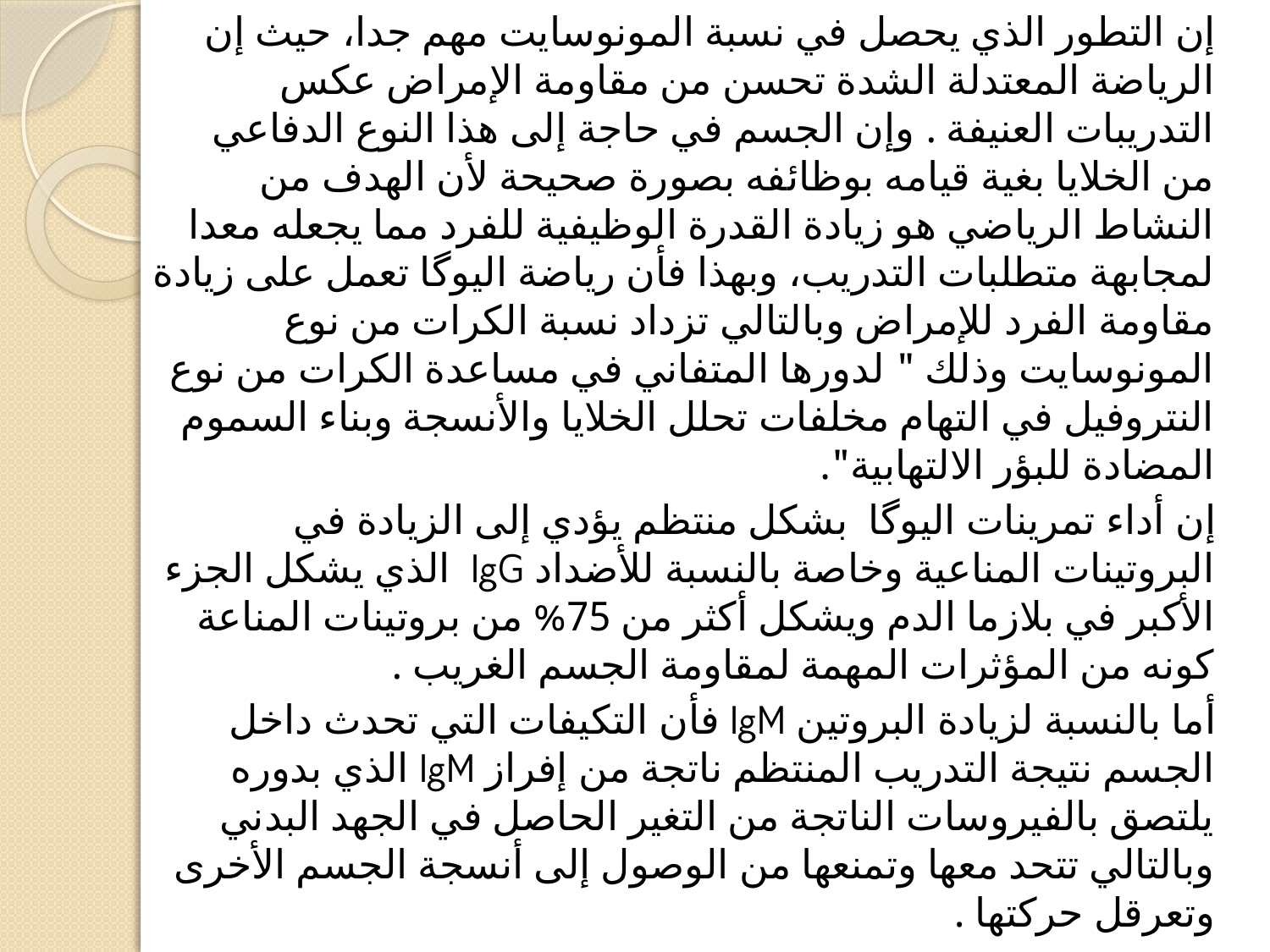

إن التطور الذي يحصل في نسبة المونوسايت مهم جدا، حيث إن الرياضة المعتدلة الشدة تحسن من مقاومة الإمراض عكس التدريبات العنيفة . وإن الجسم في حاجة إلى هذا النوع الدفاعي من الخلايا بغية قيامه بوظائفه بصورة صحيحة لأن الهدف من النشاط الرياضي هو زيادة القدرة الوظيفية للفرد مما يجعله معدا لمجابهة متطلبات التدريب، وبهذا فأن رياضة اليوگا تعمل على زيادة مقاومة الفرد للإمراض وبالتالي تزداد نسبة الكرات من نوع المونوسايت وذلك " لدورها المتفاني في مساعدة الكرات من نوع النتروفيل في التهام مخلفات تحلل الخلايا والأنسجة وبناء السموم المضادة للبؤر الالتهابية".
   إن أداء تمرينات اليوگا  بشكل منتظم يؤدي إلى الزيادة في البروتينات المناعية وخاصة بالنسبة للأضداد IgG  الذي يشكل الجزء الأكبر في بلازما الدم ويشكل أكثر من 75% من بروتينات المناعة كونه من المؤثرات المهمة لمقاومة الجسم الغريب .
   أما بالنسبة لزيادة البروتين IgM فأن التكيفات التي تحدث داخل الجسم نتيجة التدريب المنتظم ناتجة من إفراز IgM الذي بدوره يلتصق بالفيروسات الناتجة من التغير الحاصل في الجهد البدني وبالتالي تتحد معها وتمنعها من الوصول إلى أنسجة الجسم الأخرى وتعرقل حركتها .